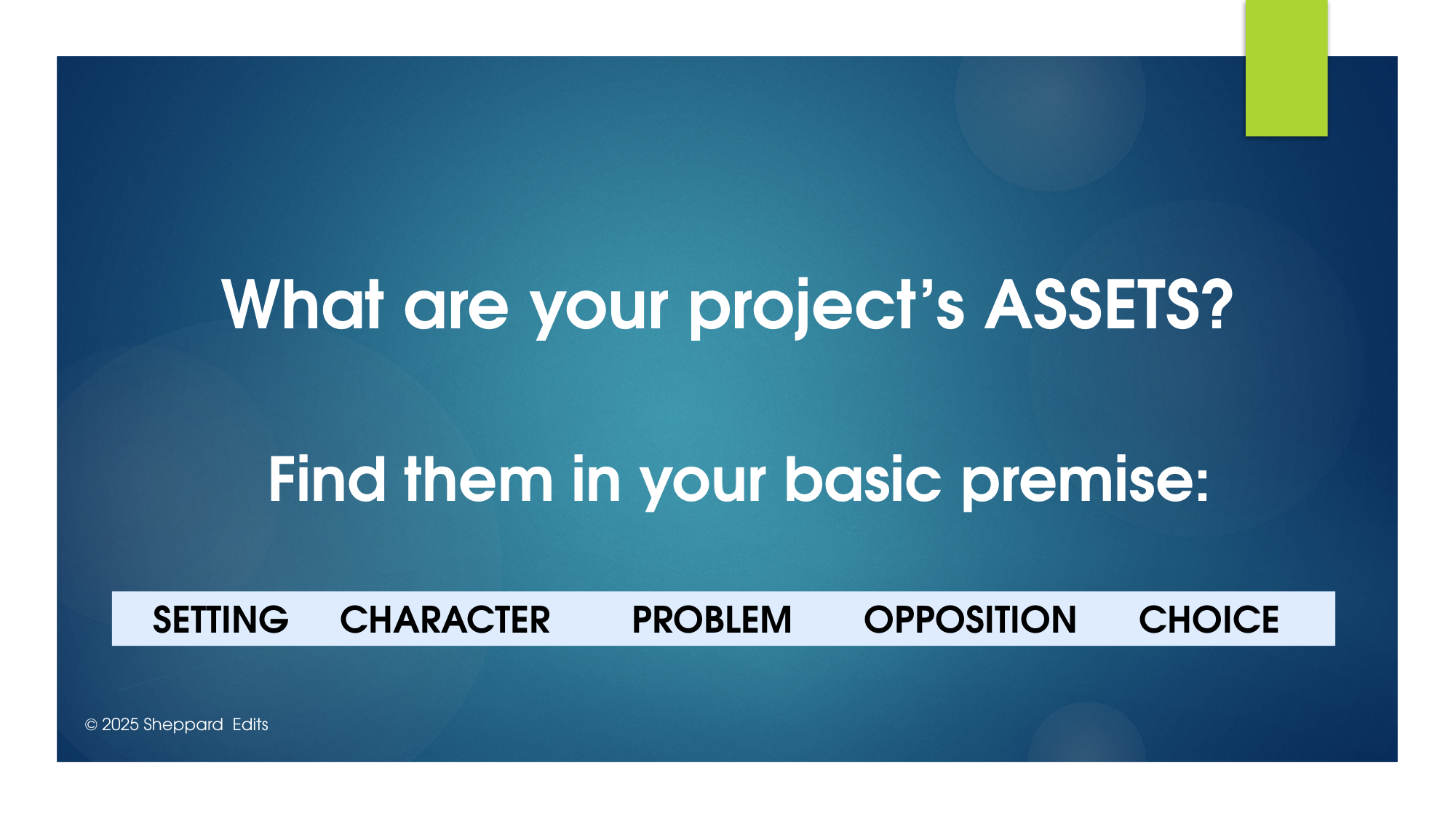

What are your project’s ASSETS?
Find them in your basic premise:
   SETTING     CHARACTER        PROBLEM       OPPOSITION      CHOICE
© 2025 Sheppard  Edits